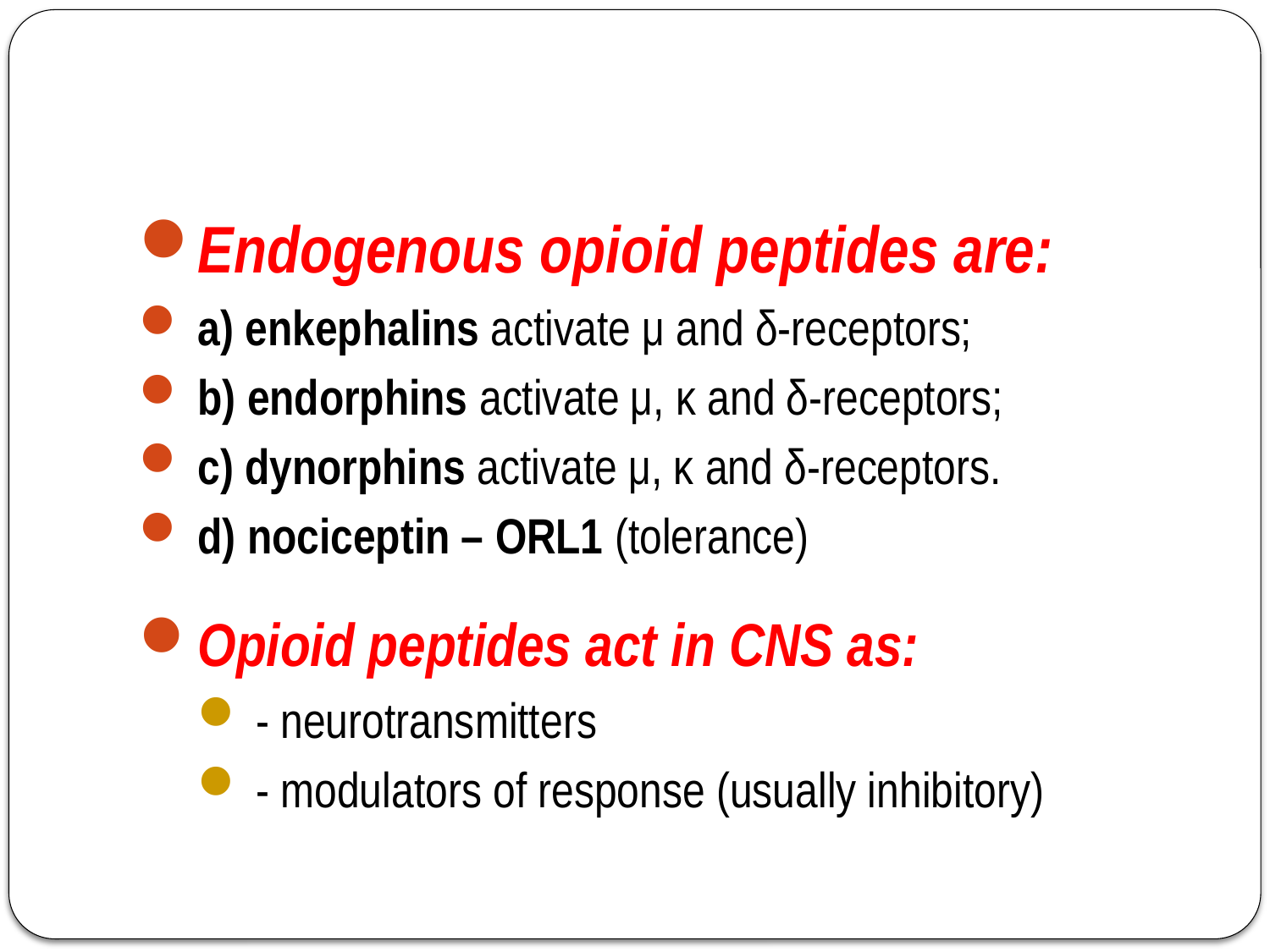

#
Endogenous opioid peptides are:
a) enkephalins activate μ and δ-receptors;
b) endorphins activate μ, κ and δ-receptors;
c) dynorphins activate μ, κ and δ-receptors.
d) nociceptin – ORL1 (tolerance)

Opioid peptides act in CNS as:
- neurotransmitters
- modulators of response (usually inhibitory)